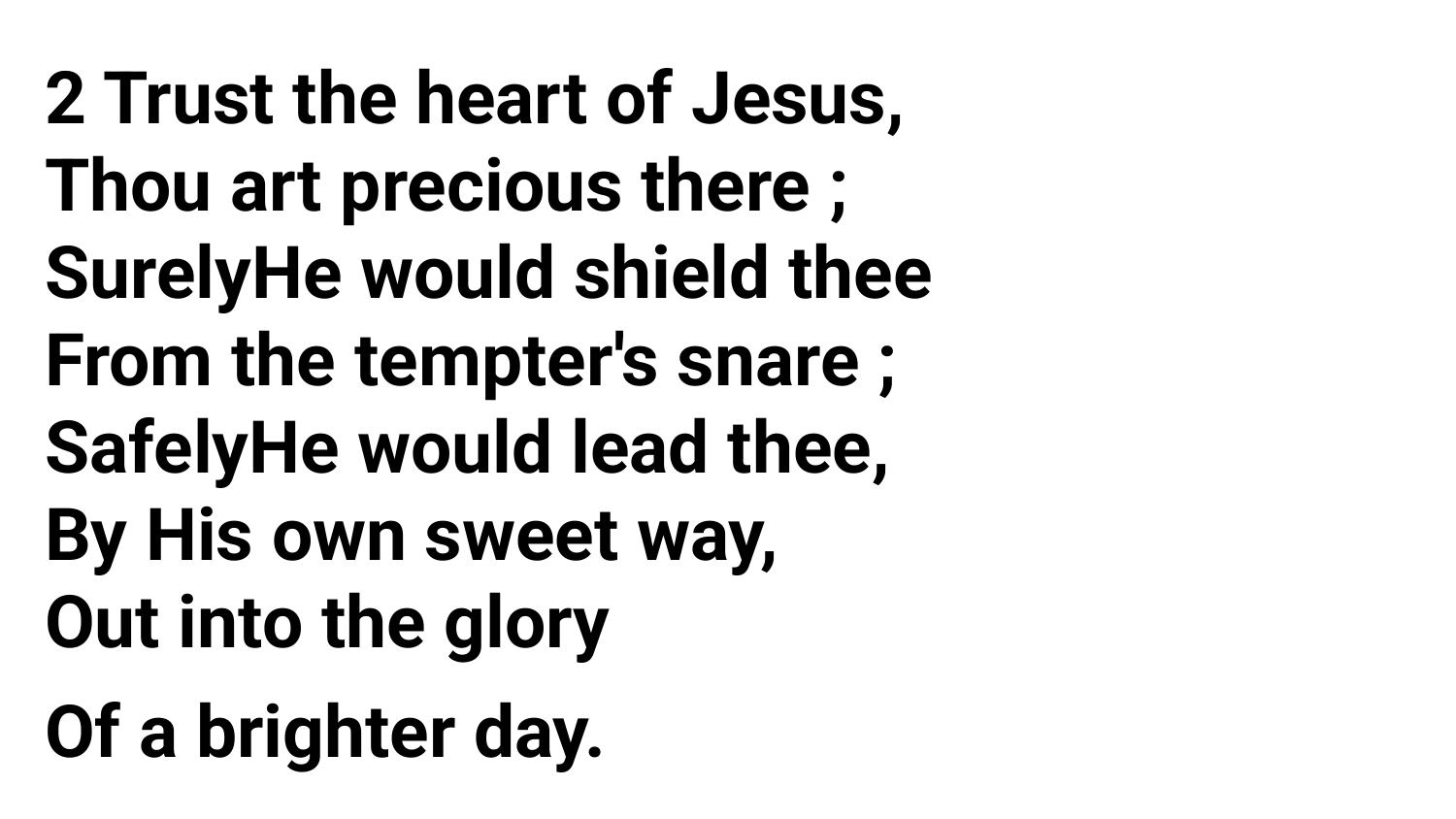

2 Trust the heart of Jesus,
Thou art precious there ;
SurelyHe would shield thee
From the tempter's snare ;
SafelyHe would lead thee,
By His own sweet way,
Out into the glory
Of a brighter day.